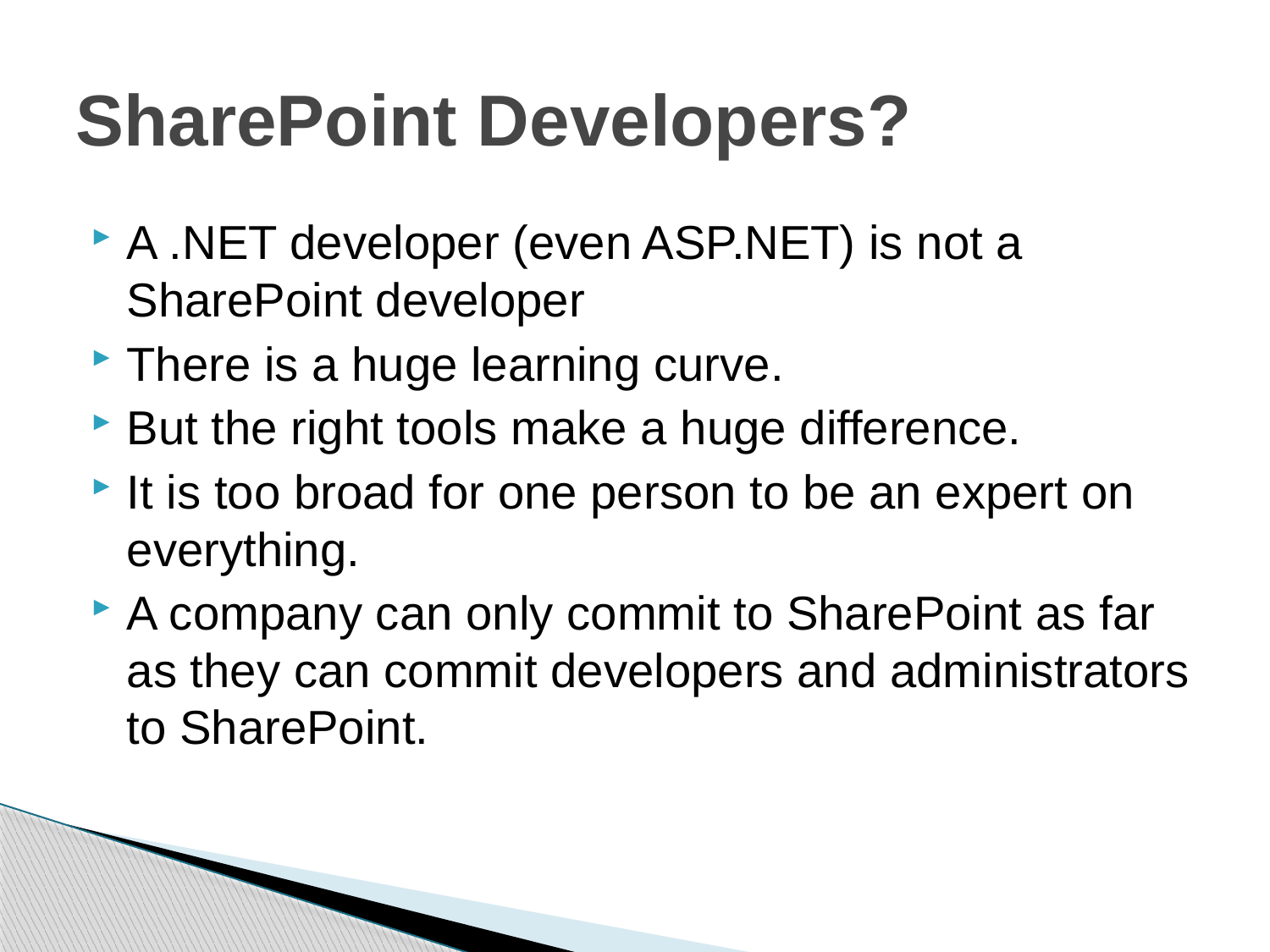

# SharePoint Developers?
A .NET developer (even ASP.NET) is not a SharePoint developer
There is a huge learning curve.
But the right tools make a huge difference.
It is too broad for one person to be an expert on everything.
A company can only commit to SharePoint as far as they can commit developers and administrators to SharePoint.